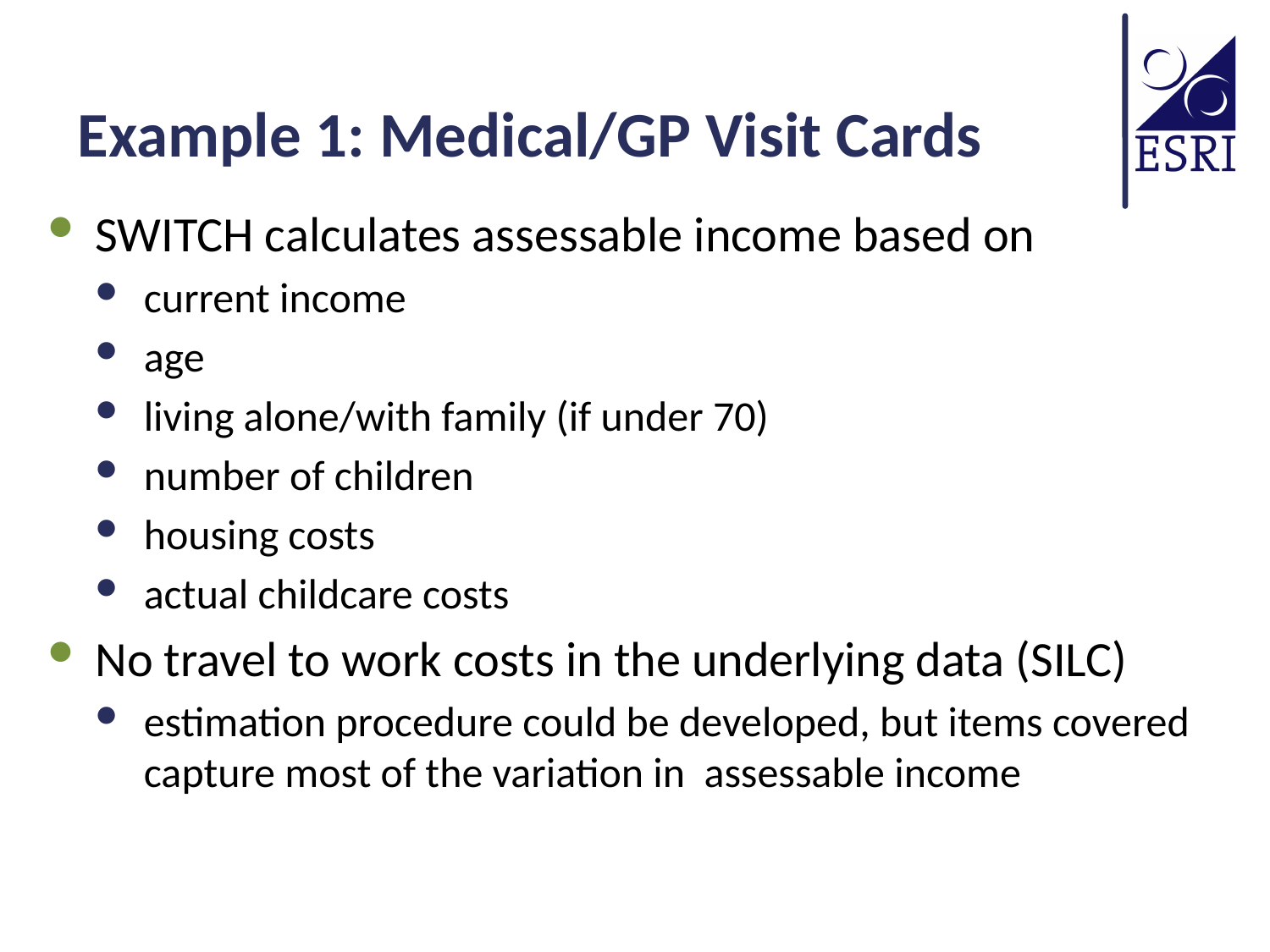

# Example 1: Medical/GP Visit Cards
SWITCH calculates assessable income based on
current income
age
living alone/with family (if under 70)
number of children
housing costs
actual childcare costs
No travel to work costs in the underlying data (SILC)
estimation procedure could be developed, but items covered capture most of the variation in  assessable income